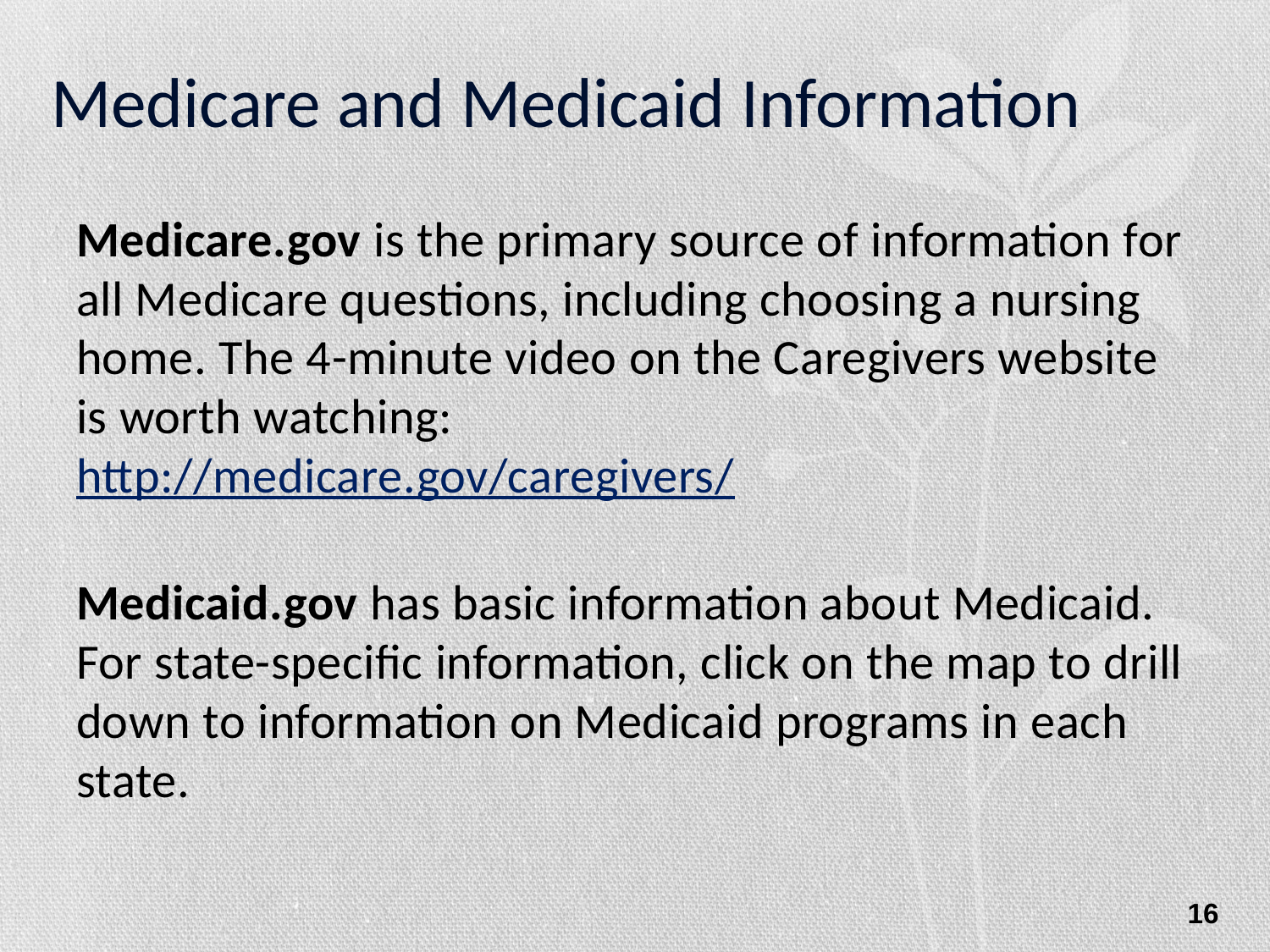

# Medicare and Medicaid Information
Medicare.gov is the primary source of information for all Medicare questions, including choosing a nursing home. The 4-minute video on the Caregivers website is worth watching:
http://medicare.gov/caregivers/

Medicaid.gov has basic information about Medicaid.  For state-specific information, click on the map to drill down to information on Medicaid programs in each state.

16